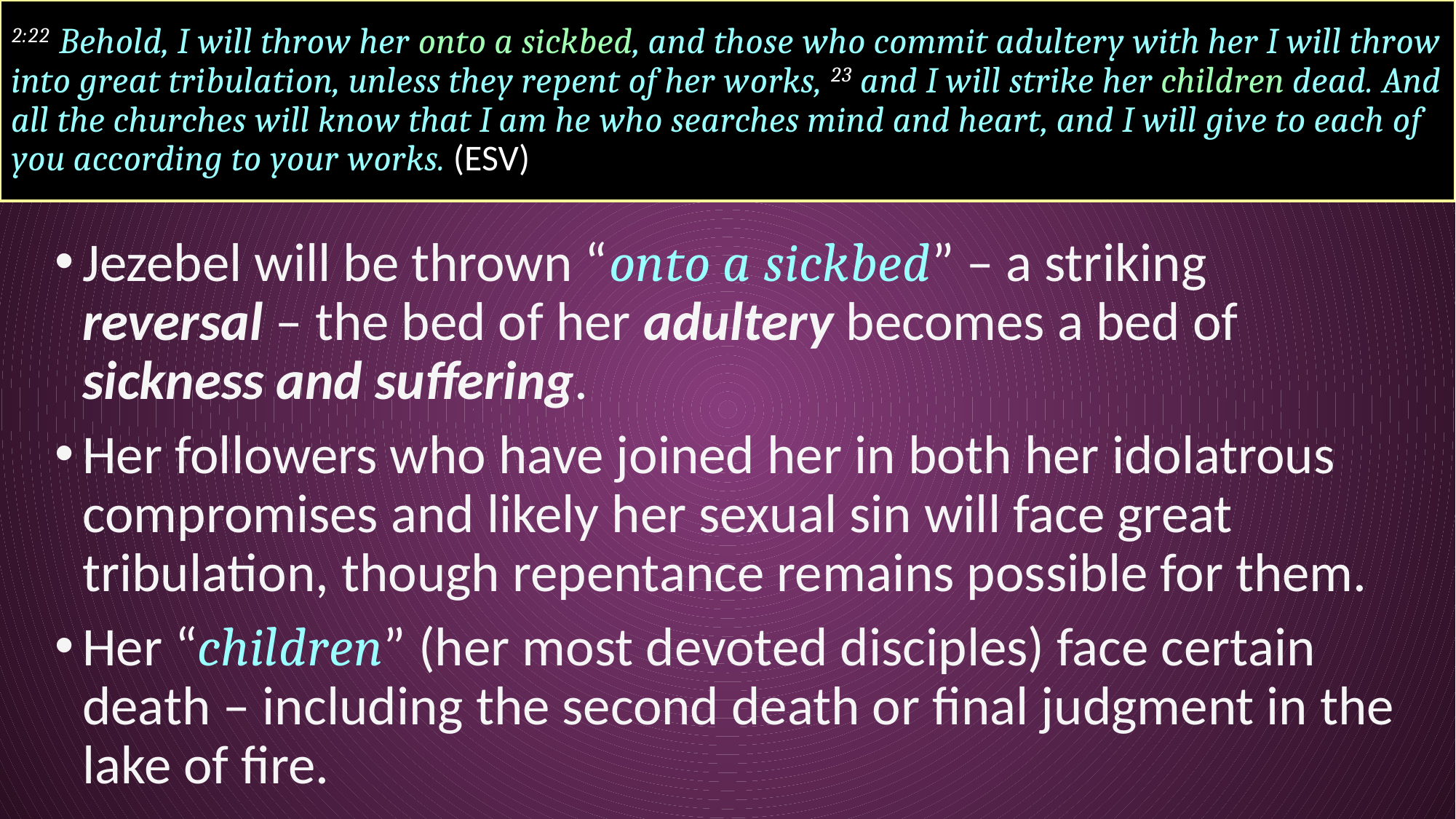

# 2:22 Behold, I will throw her onto a sickbed, and those who commit adultery with her I will throw into great tribulation, unless they repent of her works, 23 and I will strike her children dead. And all the churches will know that I am he who searches mind and heart, and I will give to each of you according to your works. (ESV)
Jezebel will be thrown “onto a sickbed” – a striking reversal – the bed of her adultery becomes a bed of sickness and suffering.
Her followers who have joined her in both her idolatrous compromises and likely her sexual sin will face great tribulation, though repentance remains possible for them.
Her “children” (her most devoted disciples) face certain death – including the second death or final judgment in the lake of fire.